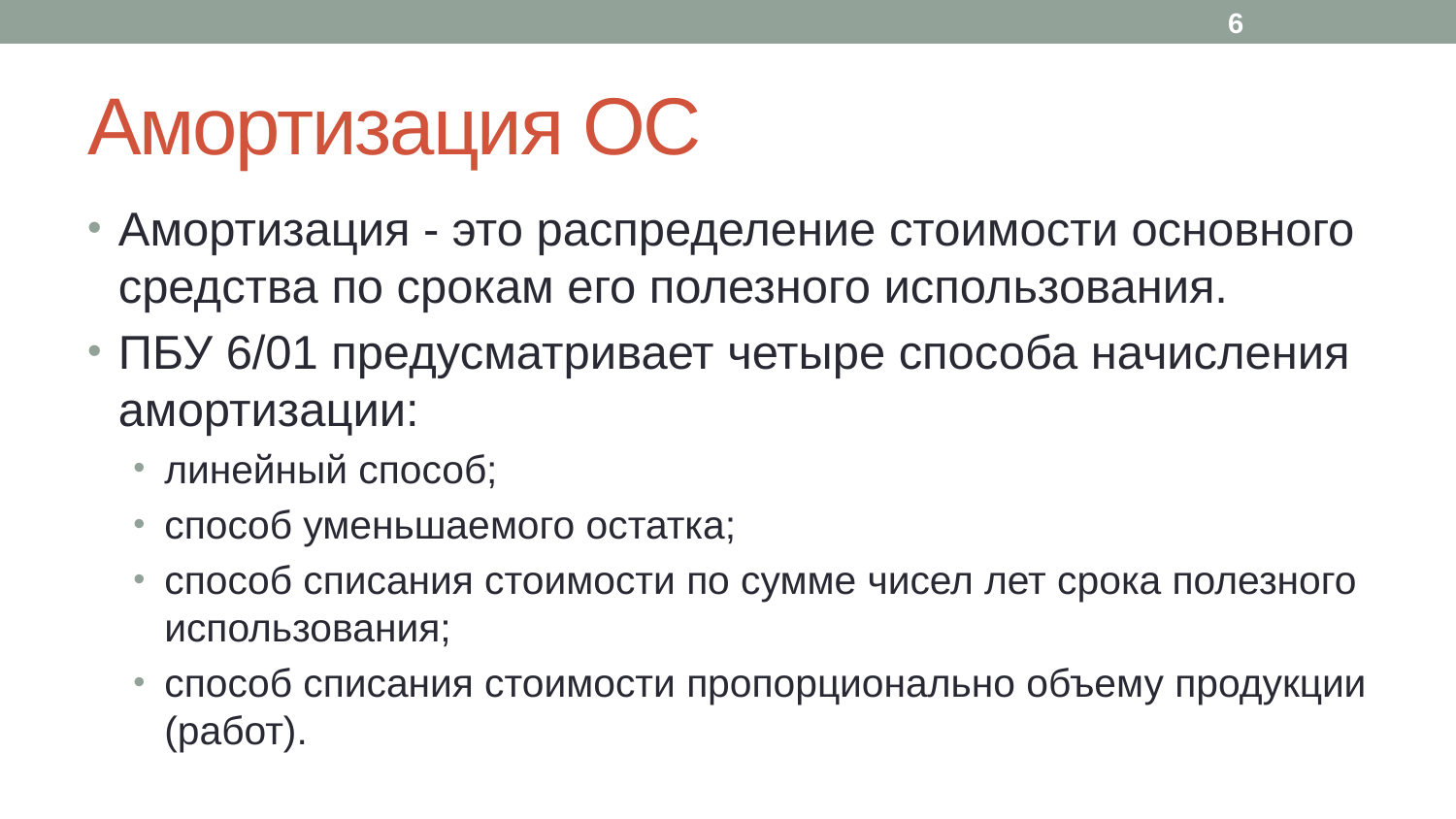

6
# Амортизация ОС
Амортизация - это распределение стоимости основного средства по срокам его полезного использования.
ПБУ 6/01 предусматривает четыре способа начисления амортизации:
линейный способ;
способ уменьшаемого остатка;
способ списания стоимости по сумме чисел лет срока полезного использования;
способ списания стоимости пропорционально объему продукции (работ).